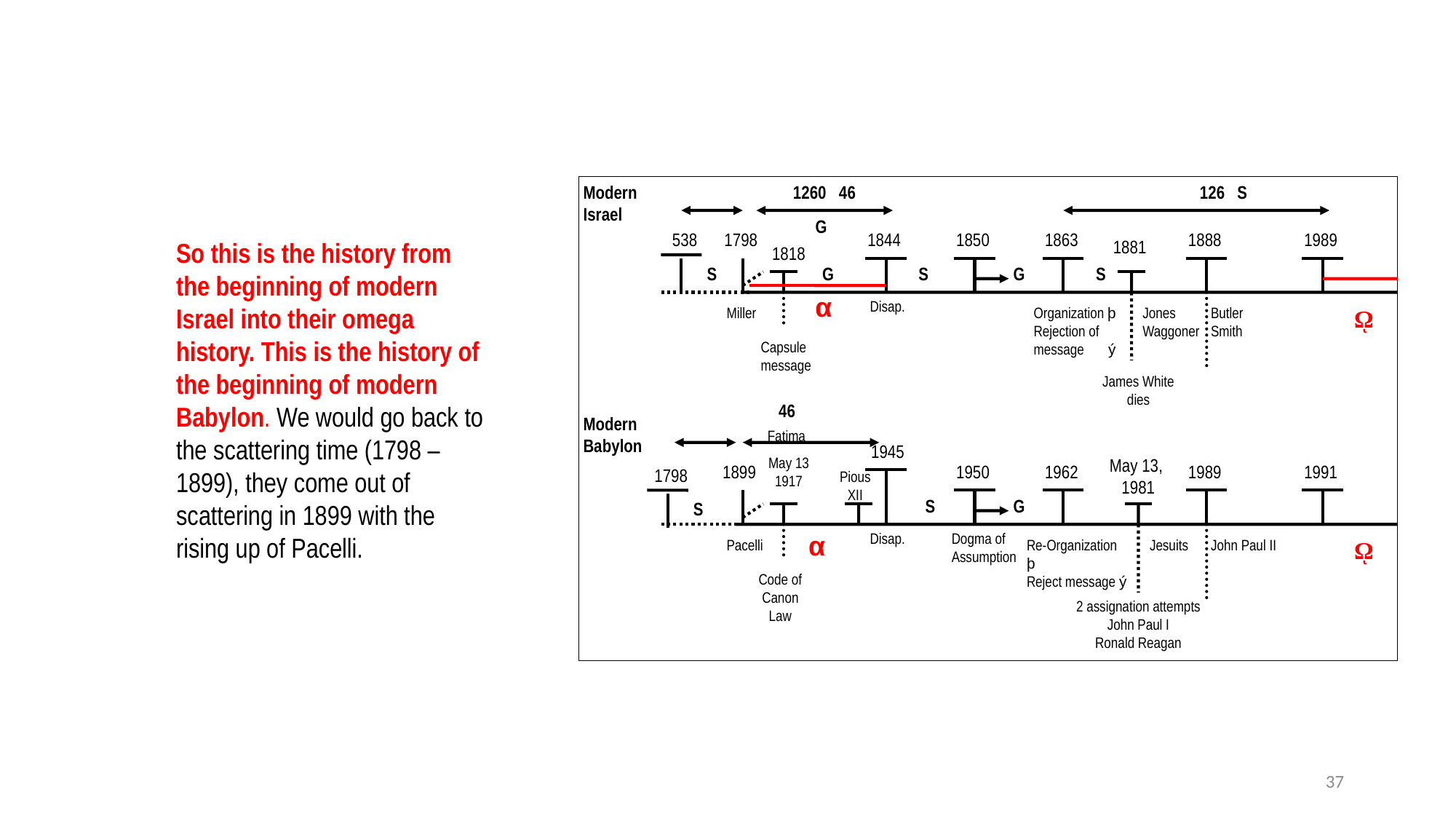

Modern
Israel
1260   46
126   S

G

538
1798
1844
1850
1863
1888
1989
1881
1818

S

G

S

G

S

α

Disap.

Miller
Organization þ
Rejection of  message       ý
Jones
Waggoner
Butler
Smith
ῼ
Capsule message
James White
dies
46
Modern
Babylon
Fatima
1945

May 13
1917
May 13,
1981
1899
1950
1962
1989
1991
1798
Pious XII

S

G

S

α
Disap.
Dogma of Assumption

Pacelli
Re-Organization þ
Reject message ý
Jesuits
John Paul II
ῼ
Code of Canon Law
2 assignation attempts
John Paul I
Ronald Reagan
So this is the history from the beginning of modern Israel into their omega history. This is the history of the beginning of modern Babylon. We would go back to the scattering time (1798 – 1899), they come out of scattering in 1899 with the rising up of Pacelli.

37